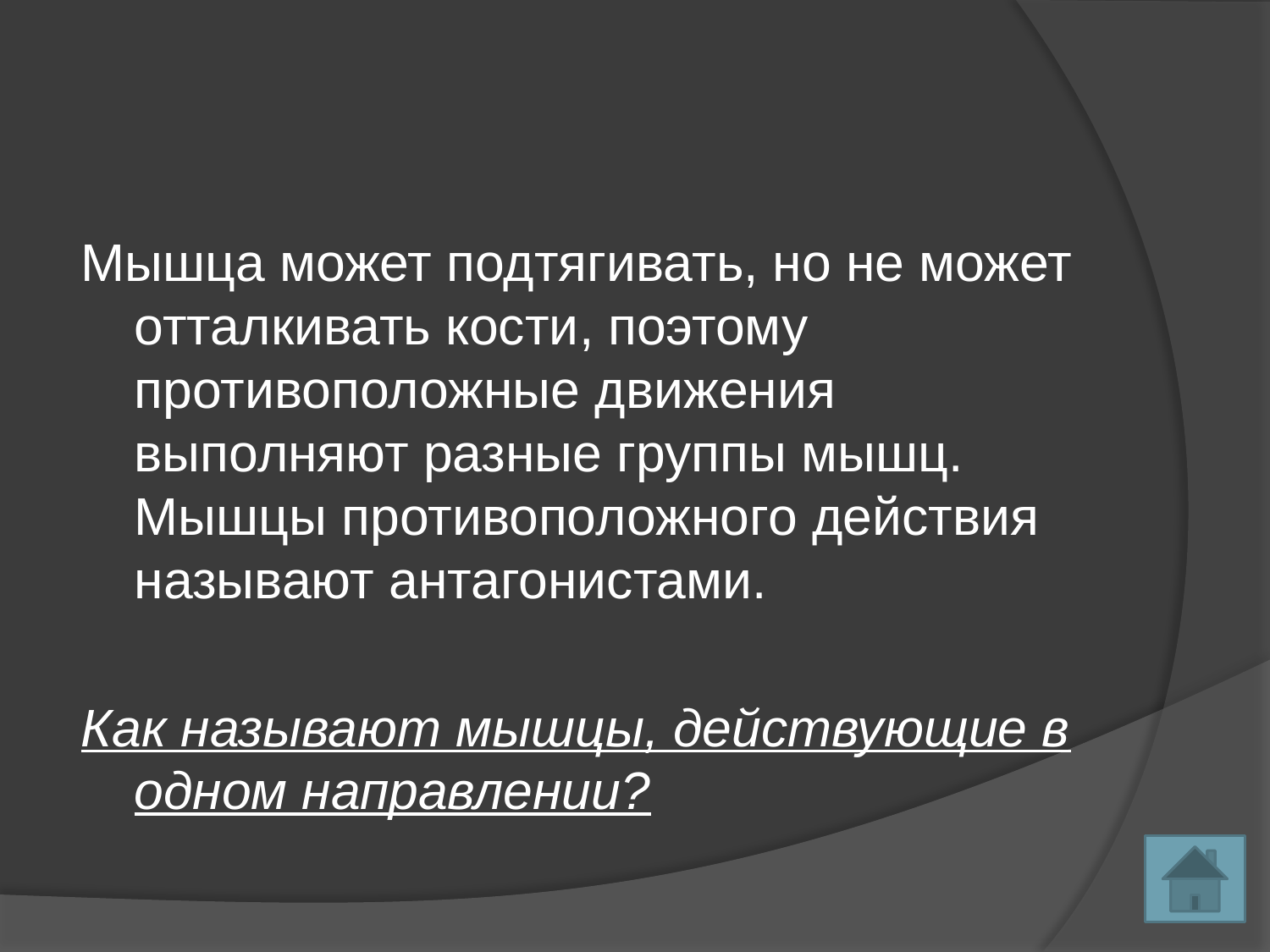

Мышца может подтягивать, но не может отталкивать кости, поэтому противоположные движения выполняют разные группы мышц. Мышцы противоположного действия называют антагонистами.

Как называют мышцы, действующие в одном направлении?